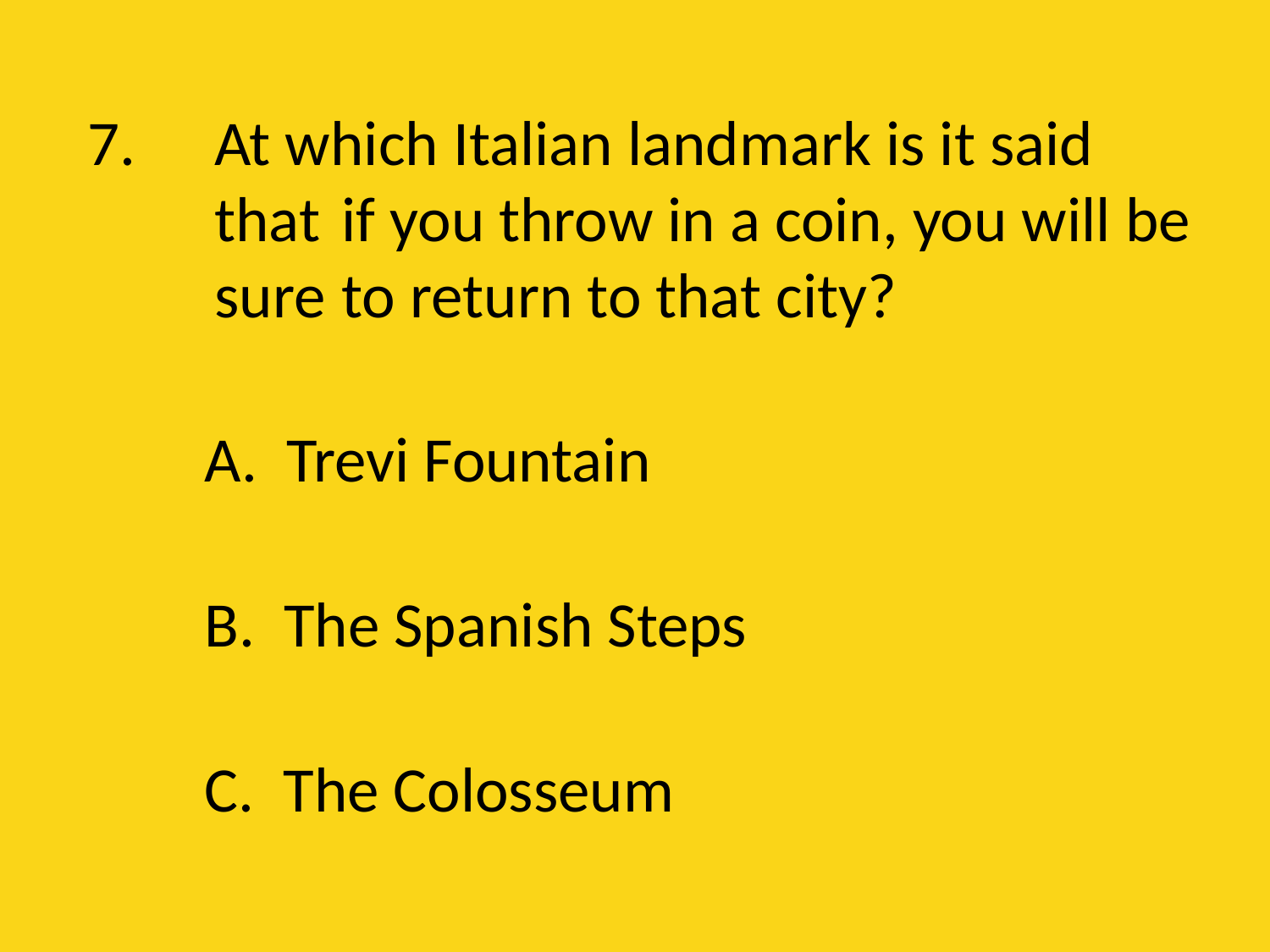

# 7.  	At which Italian landmark is it said 	that 	if you throw in a coin, you will be 	sure 	to return to that city?
	A.  Trevi Fountain
	B.  The Spanish Steps
	C.  The Colosseum